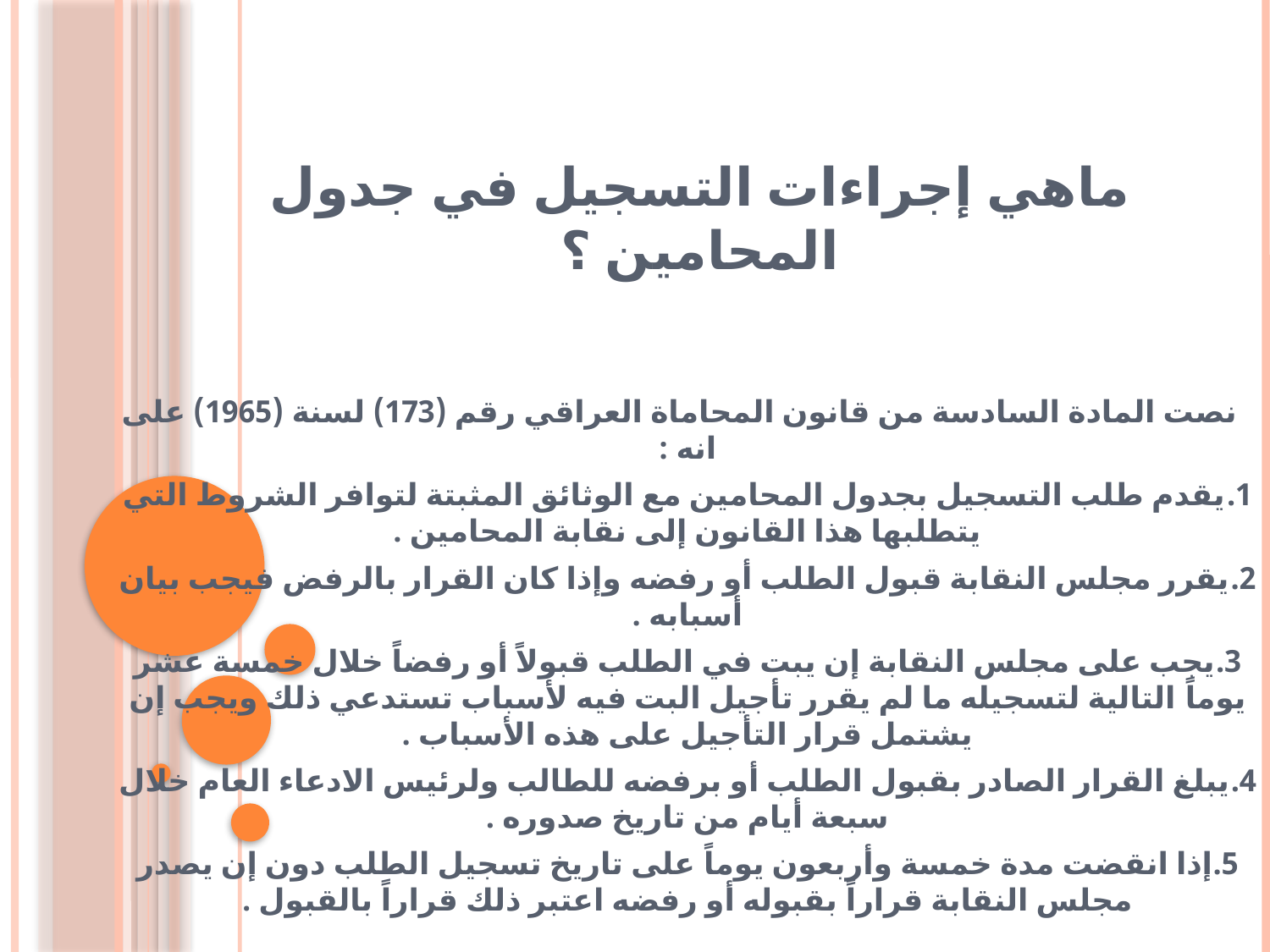

# ماهي إجراءات التسجيل في جدول المحامين ؟
  نصت المادة السادسة من قانون المحاماة العراقي رقم (173) لسنة (1965) على انه :
1.يقدم طلب التسجيل بجدول المحامين مع الوثائق المثبتة لتوافر الشروط التي يتطلبها هذا القانون إلى نقابة المحامين .
2.يقرر مجلس النقابة قبول الطلب أو رفضه وإذا كان القرار بالرفض فيجب بيان أسبابه .
3.يجب على مجلس النقابة إن يبت في الطلب قبولاً أو رفضاً خلال خمسة عشر يوماً التالية لتسجيله ما لم يقرر تأجيل البت فيه لأسباب تستدعي ذلك ويجب إن يشتمل قرار التأجيل على هذه الأسباب .
4.يبلغ القرار الصادر بقبول الطلب أو برفضه للطالب ولرئيس الادعاء العام خلال سبعة أيام من تاريخ صدوره .
5.إذا انقضت مدة خمسة وأربعون يوماً على تاريخ تسجيل الطلب دون إن يصدر مجلس النقابة قراراً بقبوله أو رفضه اعتبر ذلك قراراً بالقبول .